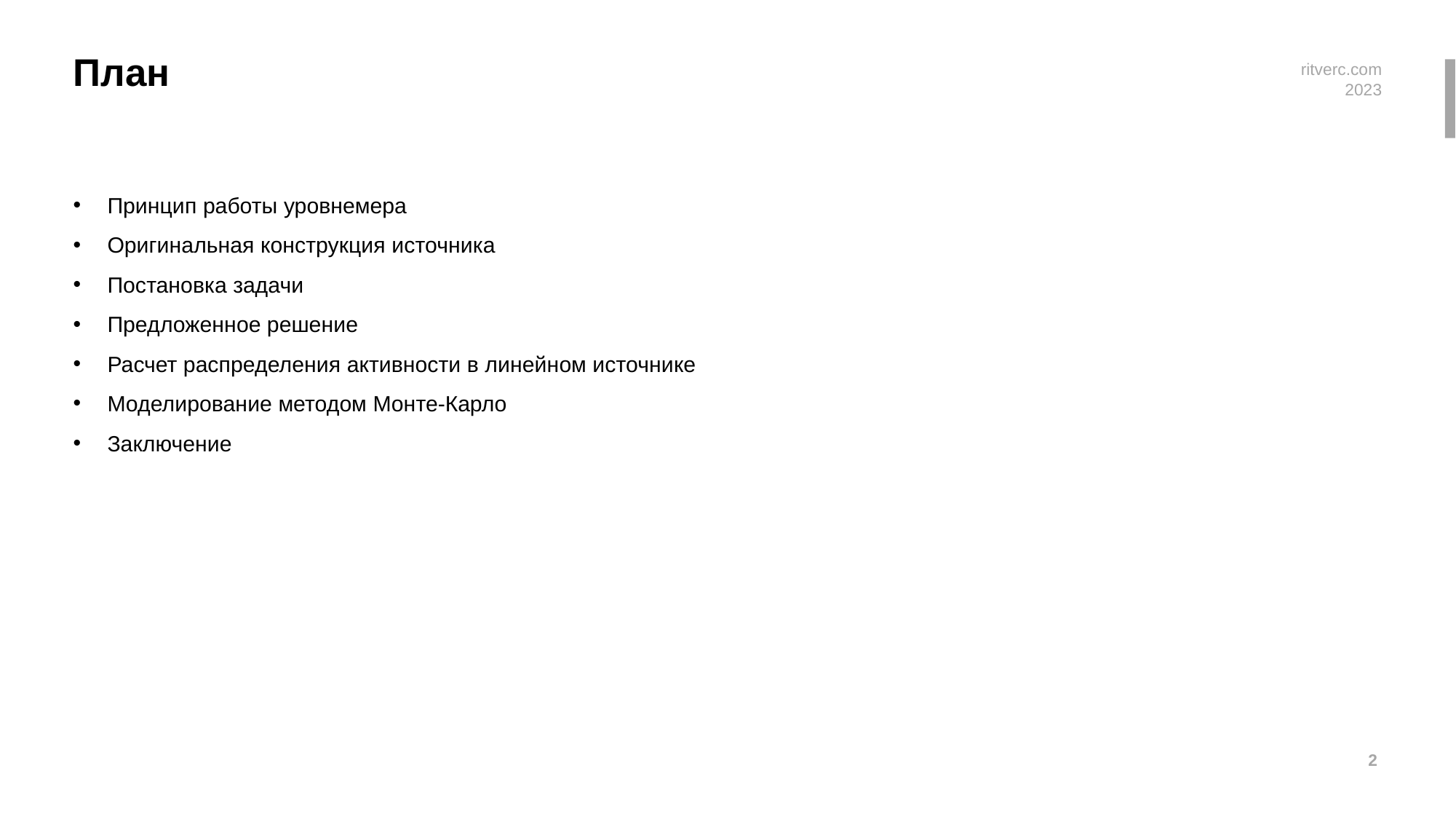

# План
Принцип работы уровнемера
Оригинальная конструкция источника
Постановка задачи
Предложенное решение
Расчет распределения активности в линейном источнике
Моделирование методом Монте-Карло
Заключение